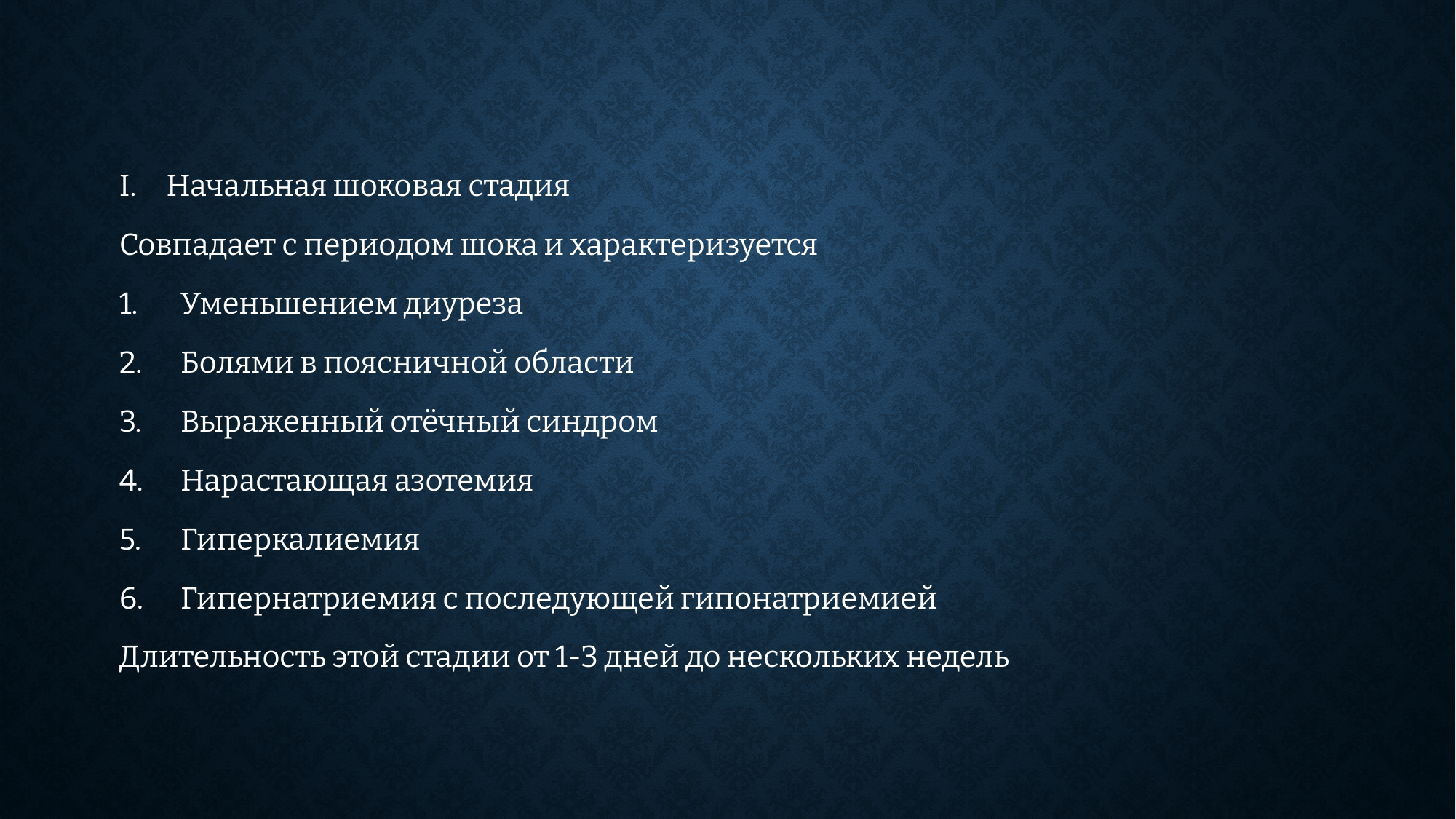

I.     Начальная шоковая стадия
Совпадает с периодом шока и характеризуется
Уменьшением диуреза
Болями в поясничной области
Выраженный отёчный синдром
Нарастающая азотемия
Гиперкалиемия
Гипернатриемия с последующей гипонатриемией
Длительность этой стадии от 1-3 дней до нескольких недель